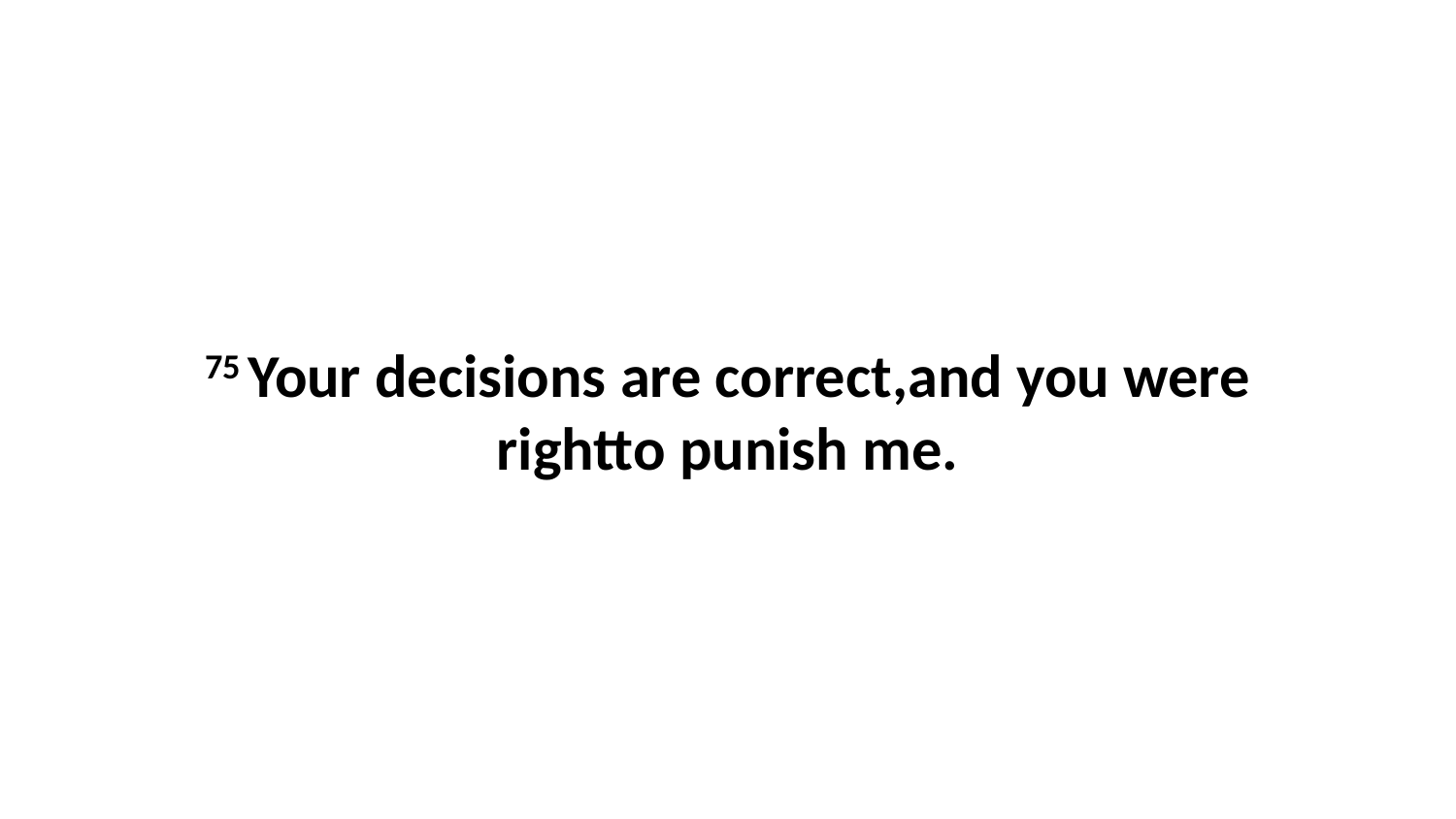

75 Your decisions are correct,and you were rightto punish me.